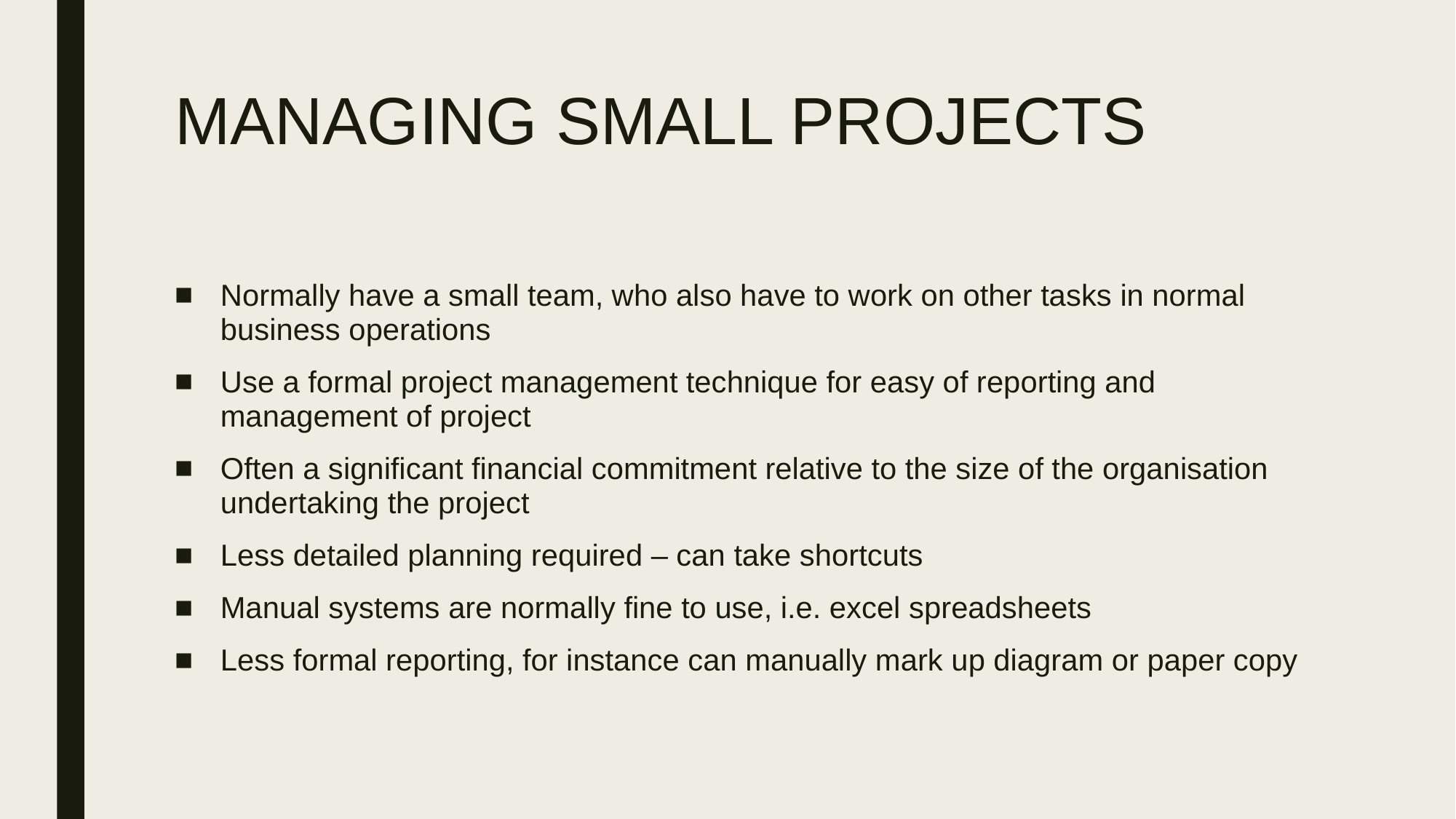

# MANAGING SMALL PROJECTS
Normally have a small team, who also have to work on other tasks in normal business operations
Use a formal project management technique for easy of reporting and management of project
Often a significant financial commitment relative to the size of the organisation undertaking the project
Less detailed planning required – can take shortcuts
Manual systems are normally fine to use, i.e. excel spreadsheets
Less formal reporting, for instance can manually mark up diagram or paper copy